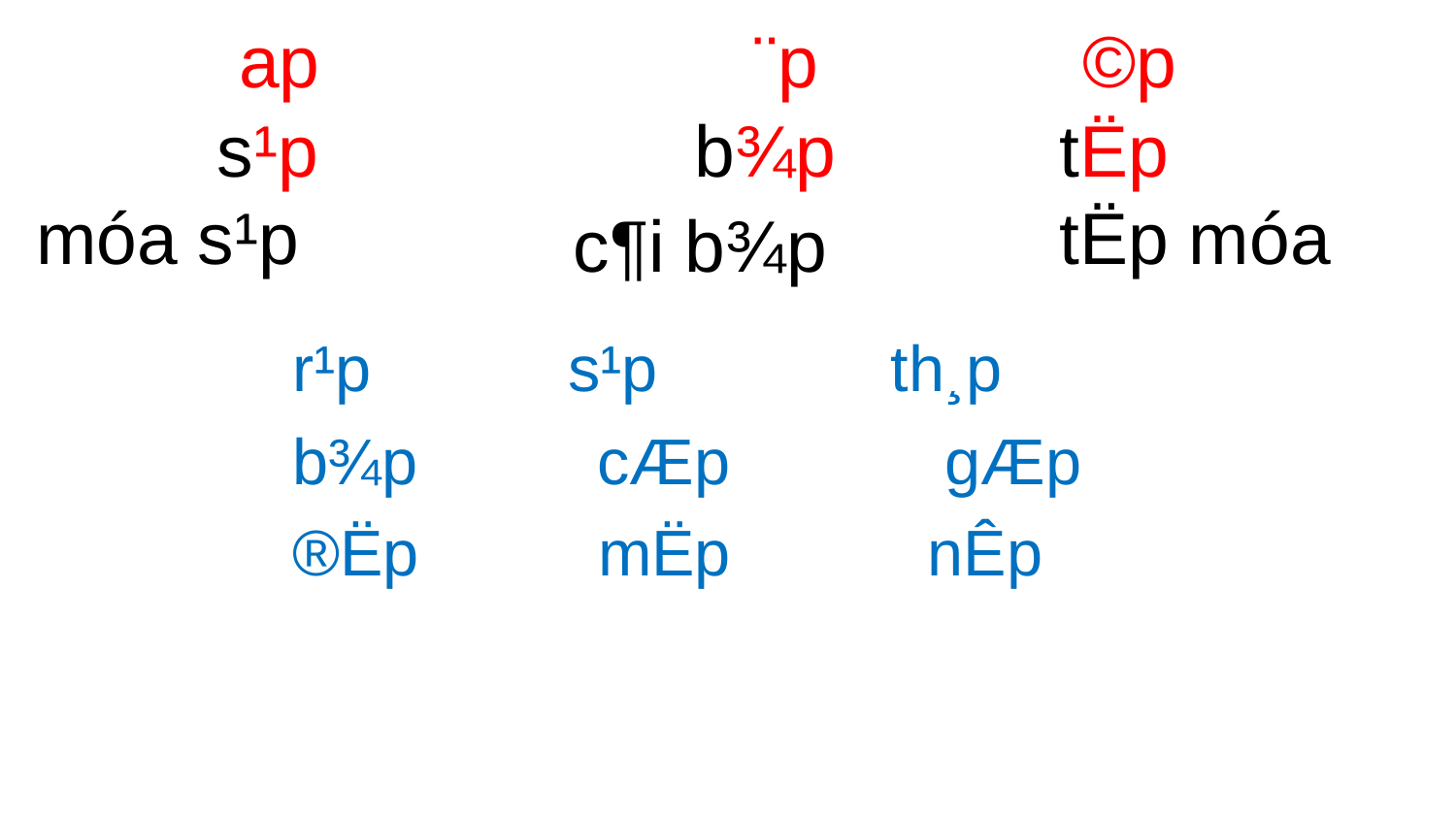

ap
         s¹p
móa s¹p
        ¨p
      b¾p
c¶i b¾p
 ©p
tËp
tËp móa
r¹p           s¹p             th¸p
b¾p          cÆp            gÆp
®Ëp          mËp           nÊp